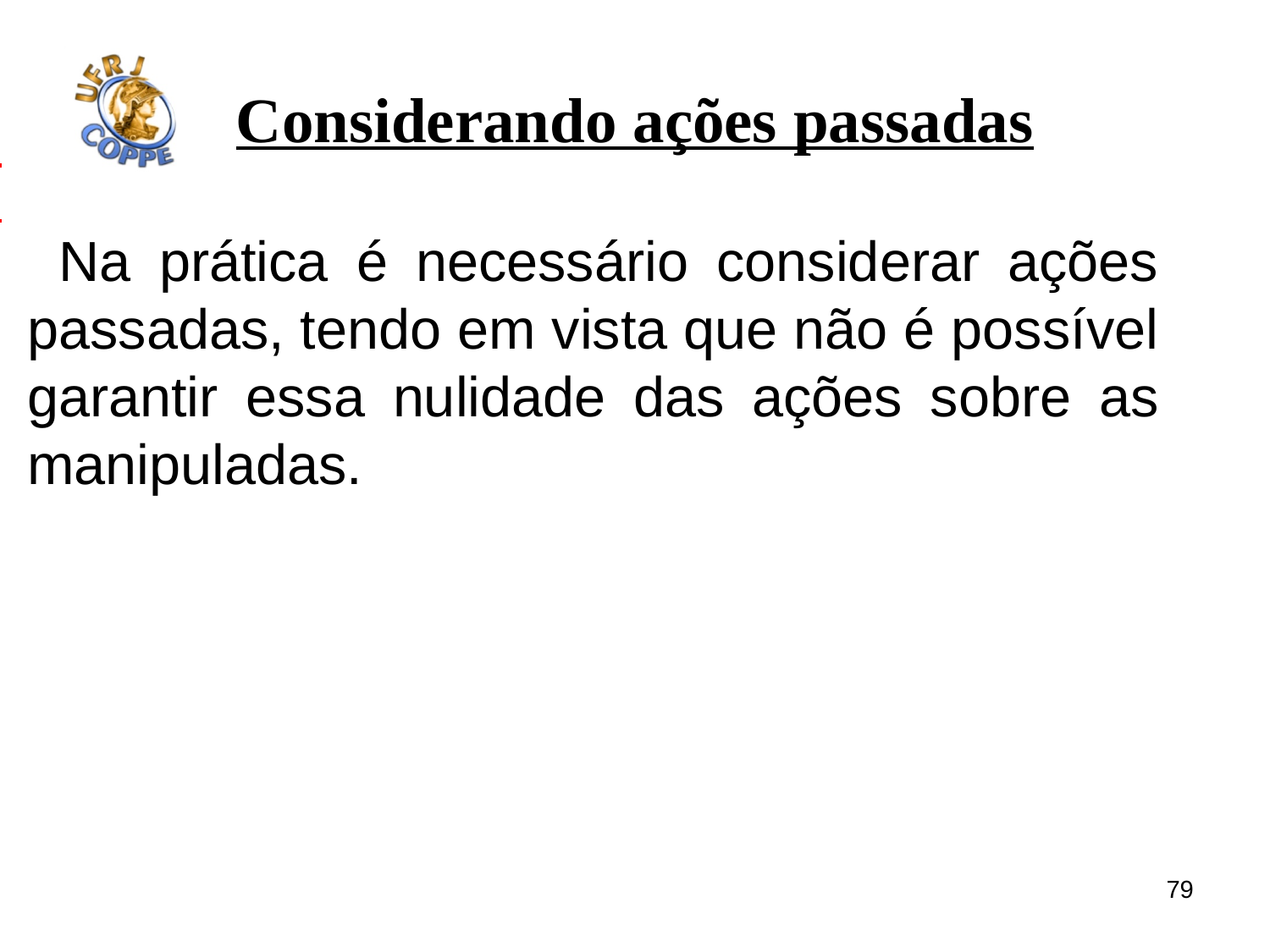

# Considerando ações passadas

Na prática é necessário considerar ações passadas, tendo em vista que não é possível garantir essa nulidade das ações sobre as manipuladas.

79